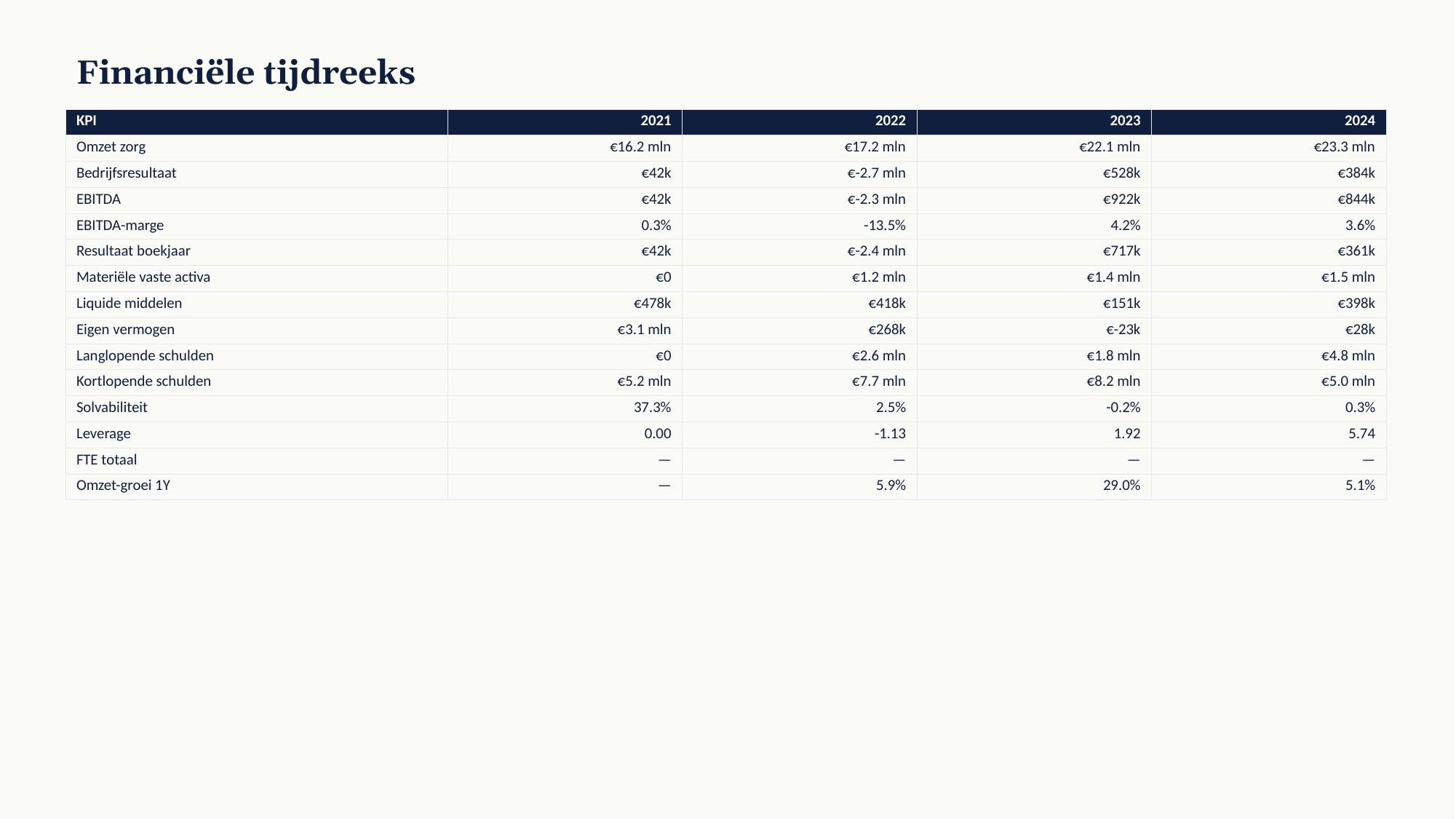

Financiële tijdreeks
| KPI | 2021 | 2022 | 2023 | 2024 |
| --- | --- | --- | --- | --- |
| Omzet zorg | €16.2 mln | €17.2 mln | €22.1 mln | €23.3 mln |
| Bedrijfsresultaat | €42k | €-2.7 mln | €528k | €384k |
| EBITDA | €42k | €-2.3 mln | €922k | €844k |
| EBITDA-marge | 0.3% | -13.5% | 4.2% | 3.6% |
| Resultaat boekjaar | €42k | €-2.4 mln | €717k | €361k |
| Materiële vaste activa | €0 | €1.2 mln | €1.4 mln | €1.5 mln |
| Liquide middelen | €478k | €418k | €151k | €398k |
| Eigen vermogen | €3.1 mln | €268k | €-23k | €28k |
| Langlopende schulden | €0 | €2.6 mln | €1.8 mln | €4.8 mln |
| Kortlopende schulden | €5.2 mln | €7.7 mln | €8.2 mln | €5.0 mln |
| Solvabiliteit | 37.3% | 2.5% | -0.2% | 0.3% |
| Leverage | 0.00 | -1.13 | 1.92 | 5.74 |
| FTE totaal | — | — | — | — |
| Omzet-groei 1Y | — | 5.9% | 29.0% | 5.1% |